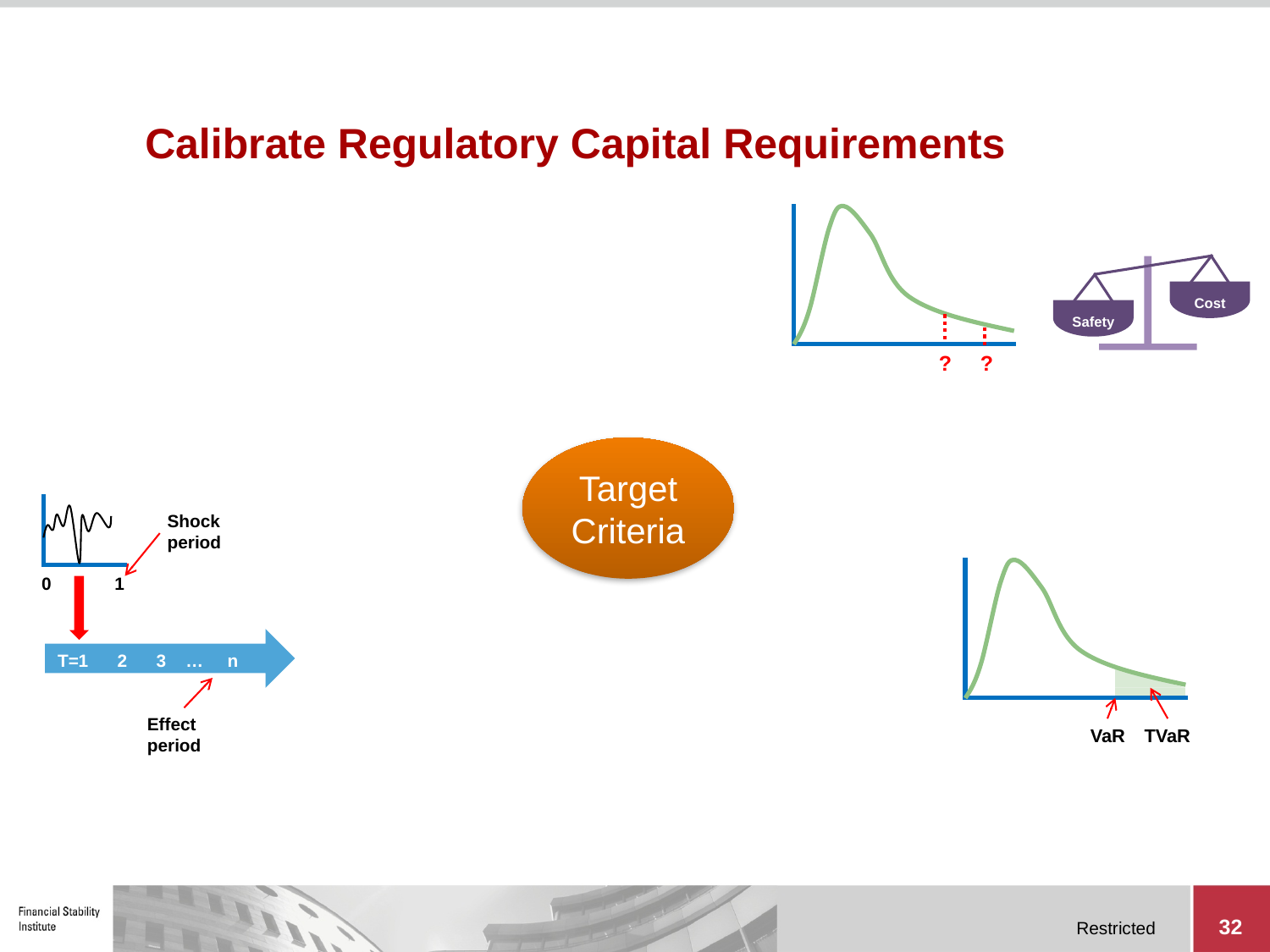

# Calibrate Regulatory Capital Requirements

Target Criteria

Cost
Safety

?
?
Shock period

0             1

T=1      2      3    …     n

Effect period
VaR
TVaR
32